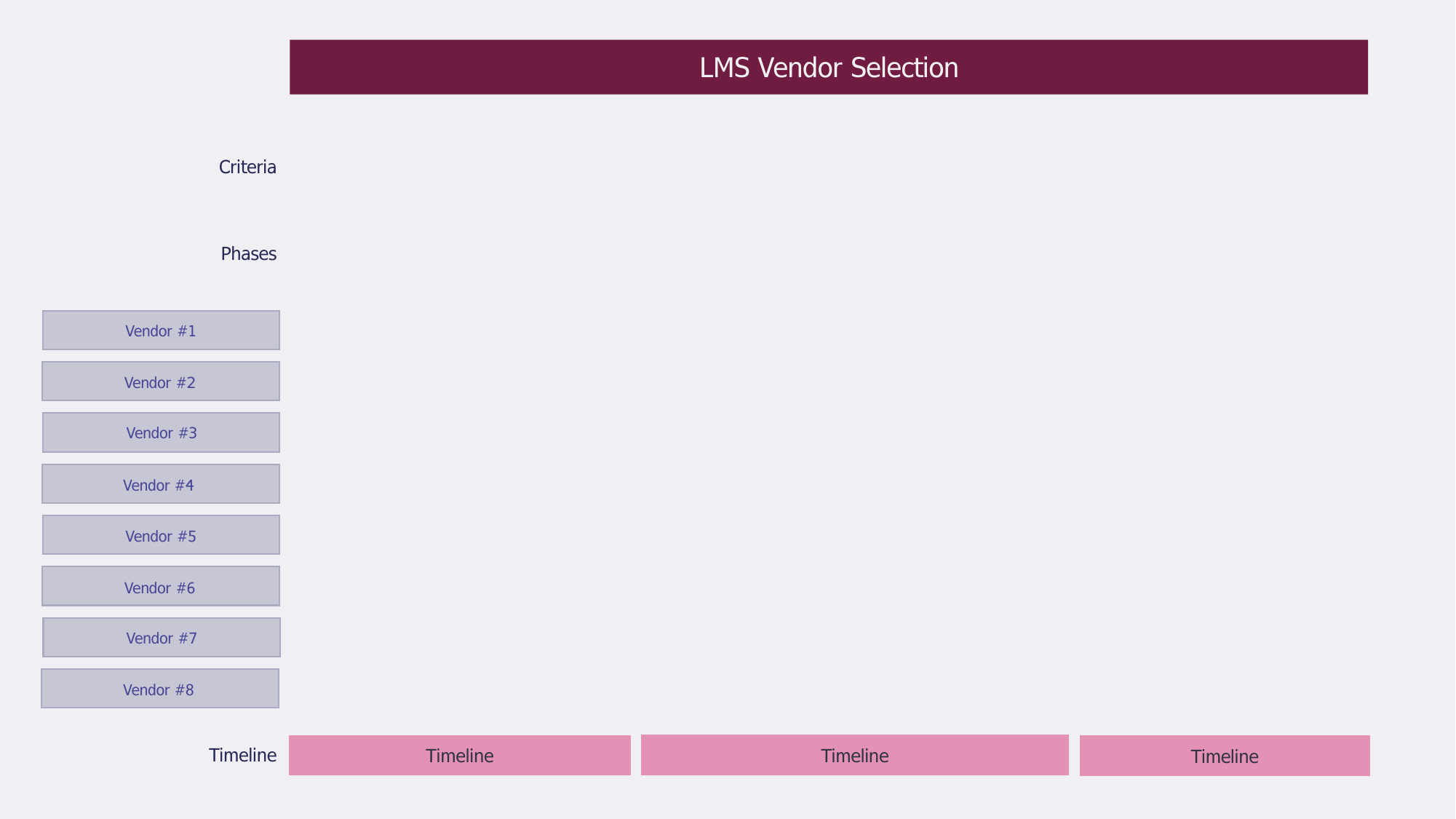

LMS Vendor Selection
Criteria
Phases

Vendor #1

Vendor #2

Vendor #3

Vendor #4

Vendor #5

Vendor #6

Vendor #7

Vendor #8
Timeline
Timeline
Timeline
Timeline